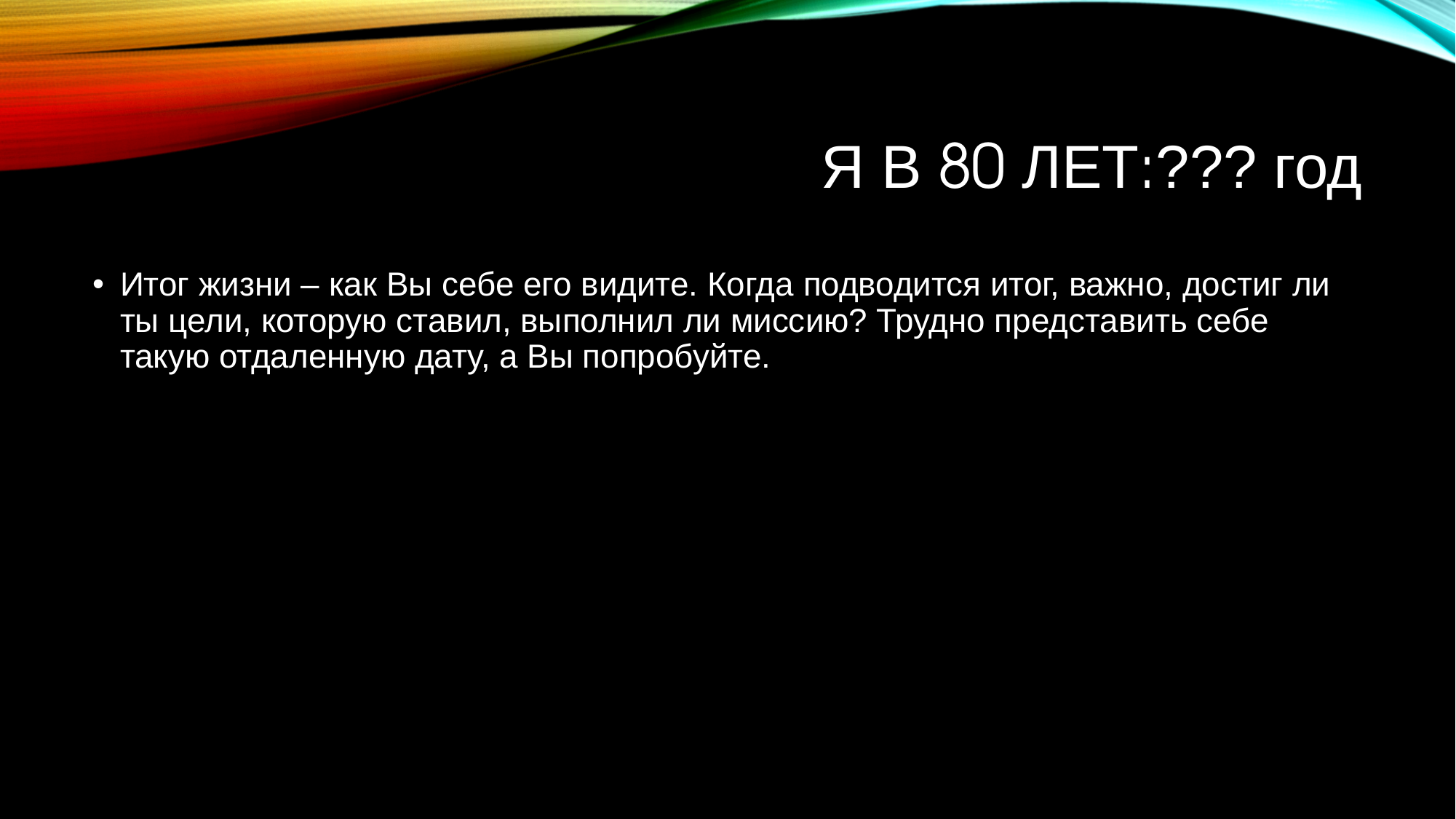

# Я В 80 ЛЕТ:??? год
Итог жизни – как Вы себе его видите. Когда подводится итог, важно, достиг ли ты цели, которую ставил, выполнил ли миссию? Трудно представить себе такую отдаленную дату, а Вы попробуйте.